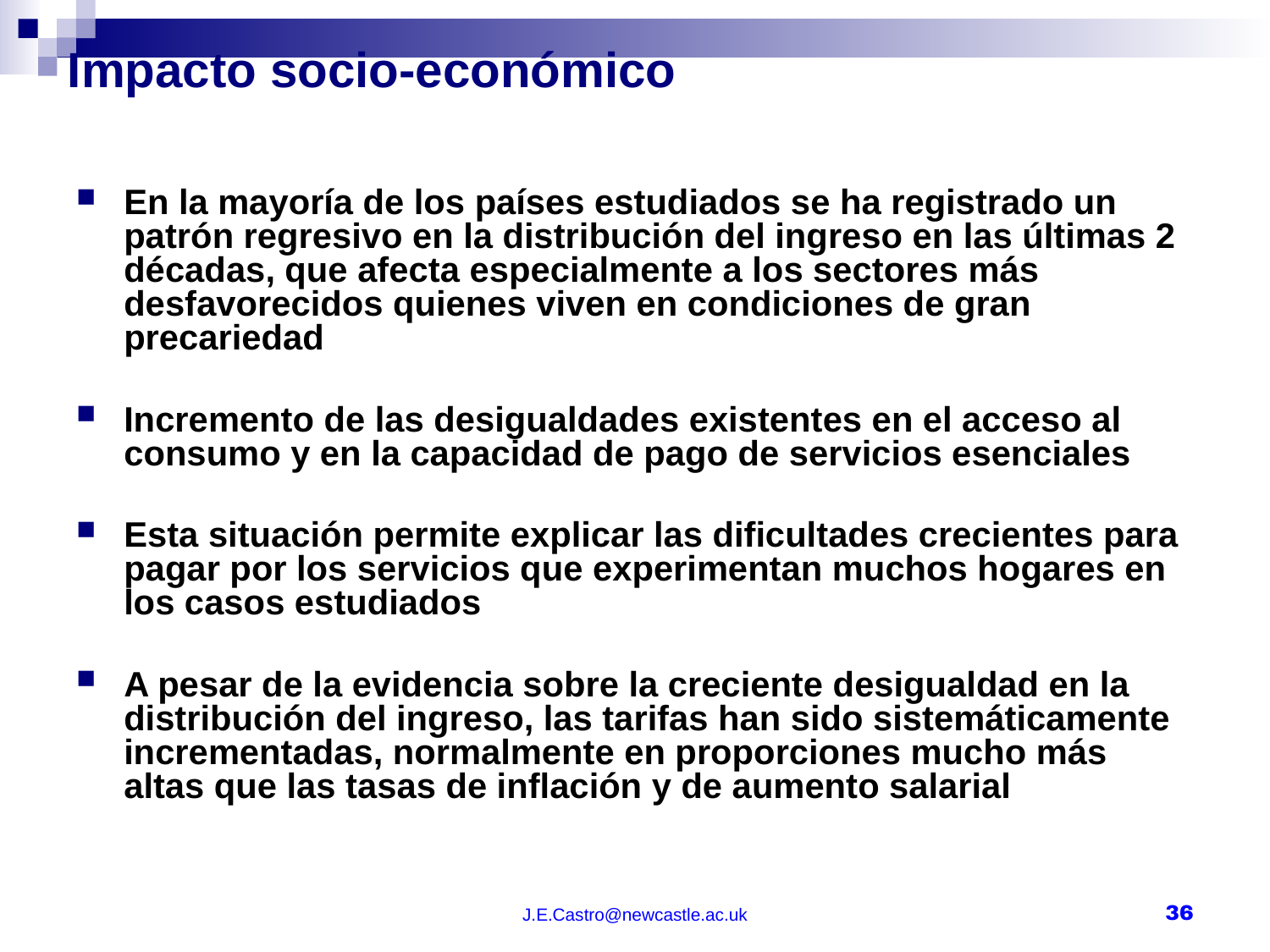

# Impacto socio-económico

En la mayoría de los países estudiados se ha registrado un patrón regresivo en la distribución del ingreso en las últimas 2 décadas, que afecta especialmente a los sectores más desfavorecidos quienes viven en condiciones de gran precariedad

Incremento de las desigualdades existentes en el acceso al consumo y en la capacidad de pago de servicios esenciales

Esta situación permite explicar las dificultades crecientes para pagar por los servicios que experimentan muchos hogares en los casos estudiados

A pesar de la evidencia sobre la creciente desigualdad en la distribución del ingreso, las tarifas han sido sistemáticamente incrementadas, normalmente en proporciones mucho más altas que las tasas de inflación y de aumento salarial
J.E.Castro@newcastle.ac.uk
36